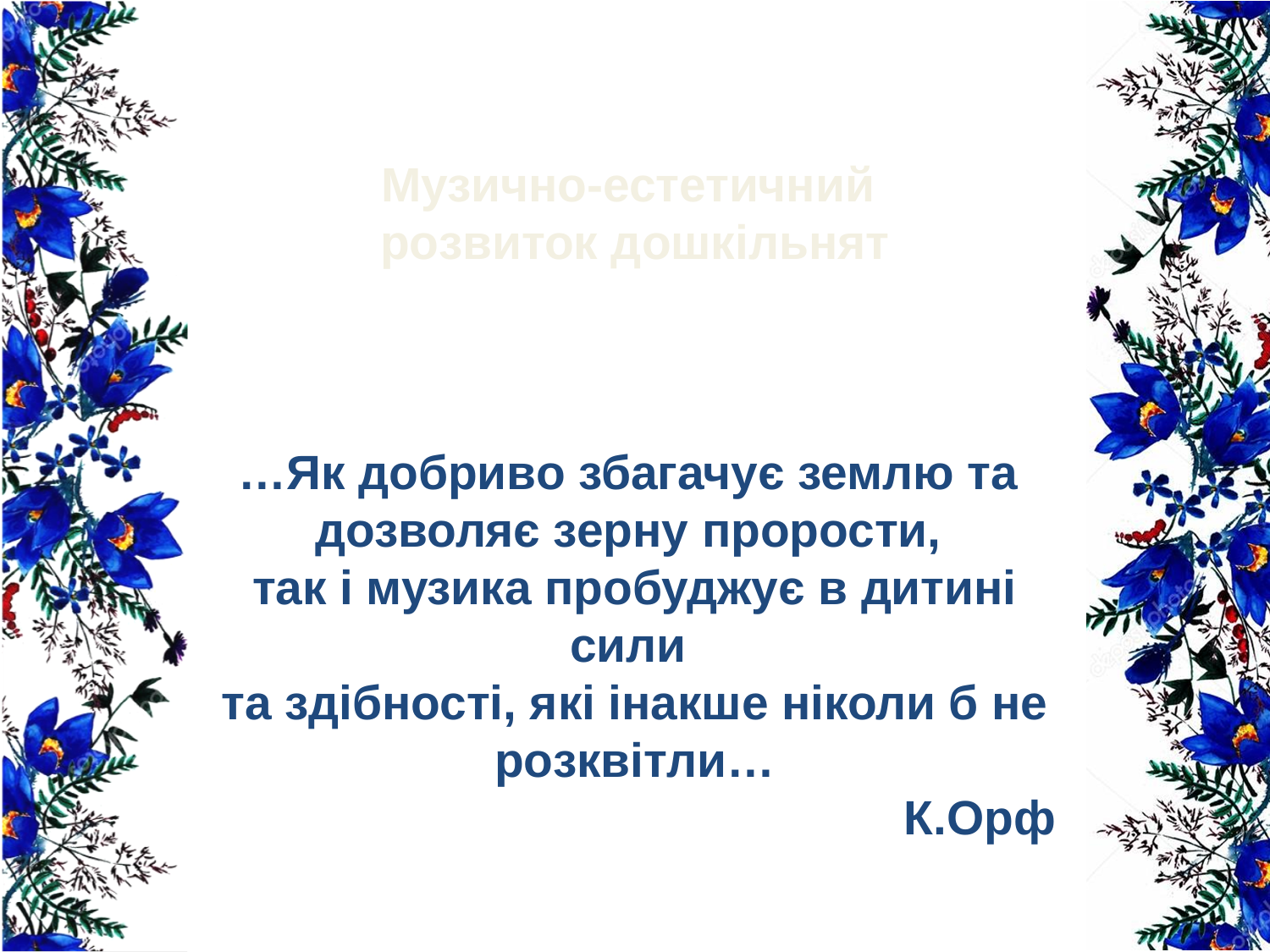

# Музично-естетичний розвиток дошкільнят …Як добриво збагачує землю та дозволяє зерну прорости, так і музика пробуджує в дитині сили та здібності, які інакше ніколи б не розквітли… К.Орф